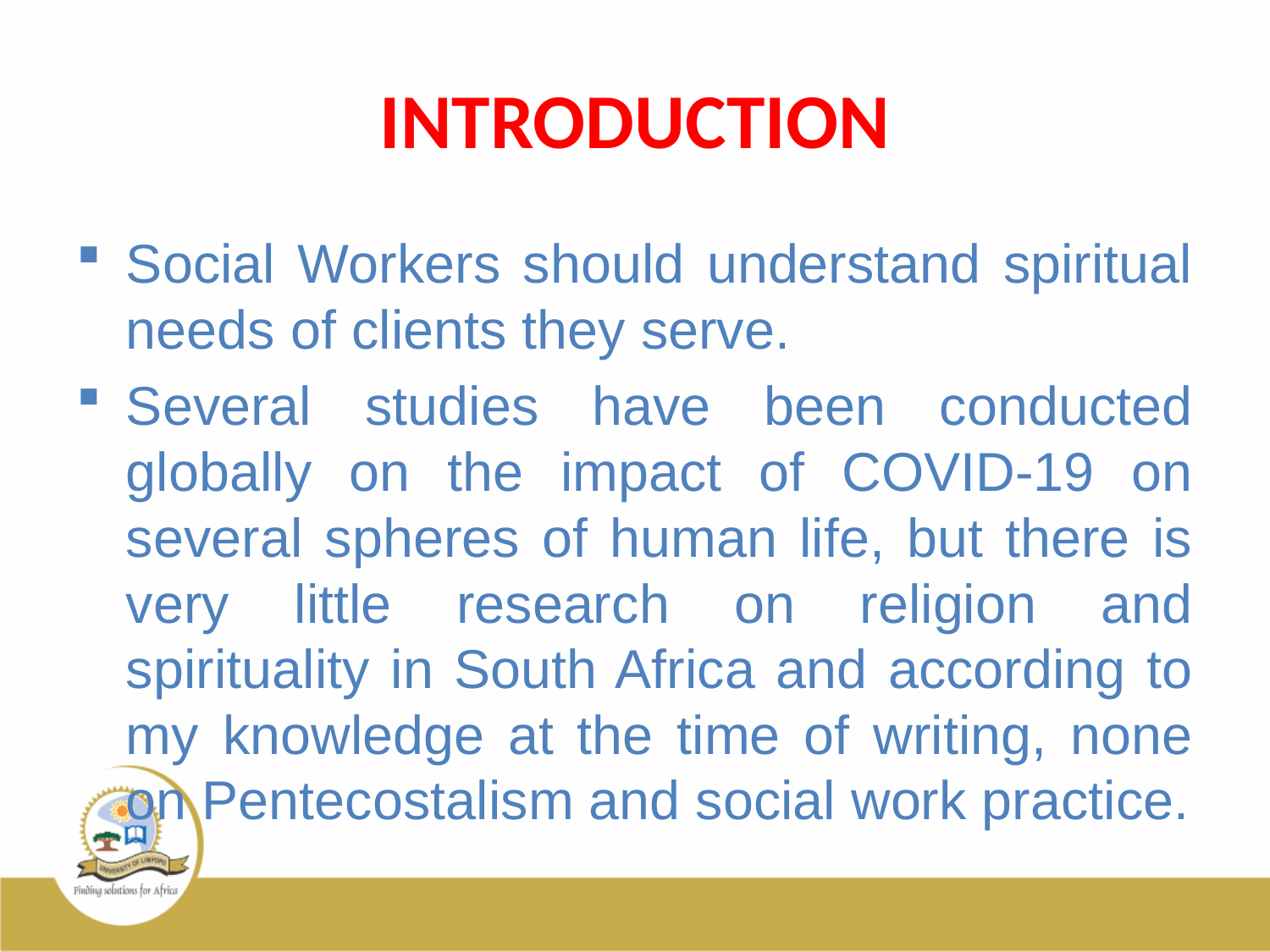

# INTRODUCTION
Social Workers should understand spiritual needs of clients they serve.
Several studies have been conducted globally on the impact of COVID-19 on several spheres of human life, but there is very little research on religion and spirituality in South Africa and according to my knowledge at the time of writing, none on Pentecostalism and social work practice.